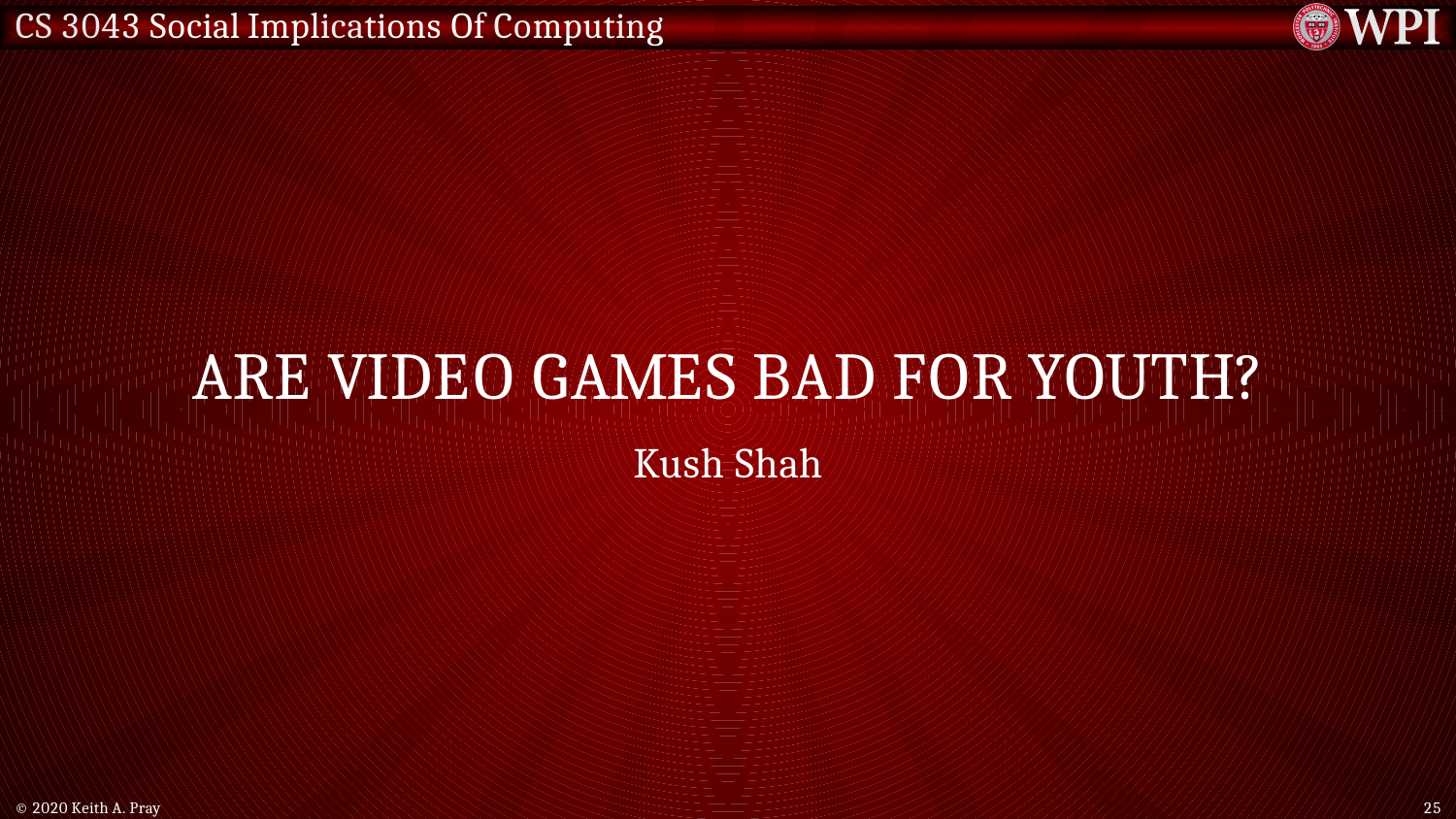

# Are VIDEO Games Bad For Youth?
Kush Shah
© 2020 Keith A. Pray
25